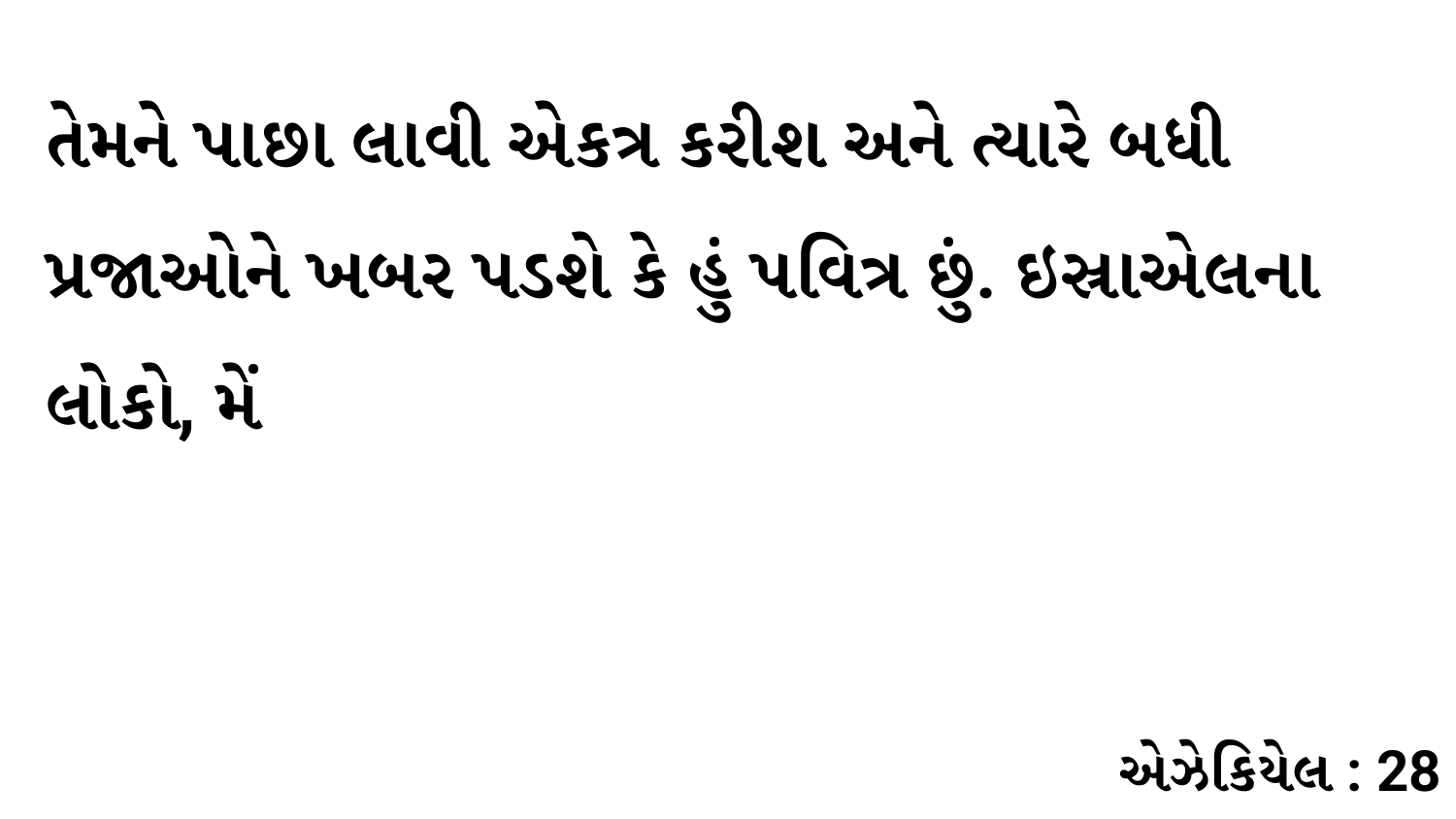

તેમને પાછા લાવી એકત્ર કરીશ અને ત્યારે બધી પ્રજાઓને ખબર પડશે કે હું પવિત્ર છું. ઇસ્રાએલના લોકો, મેં
એઝેકિયેલ : 28